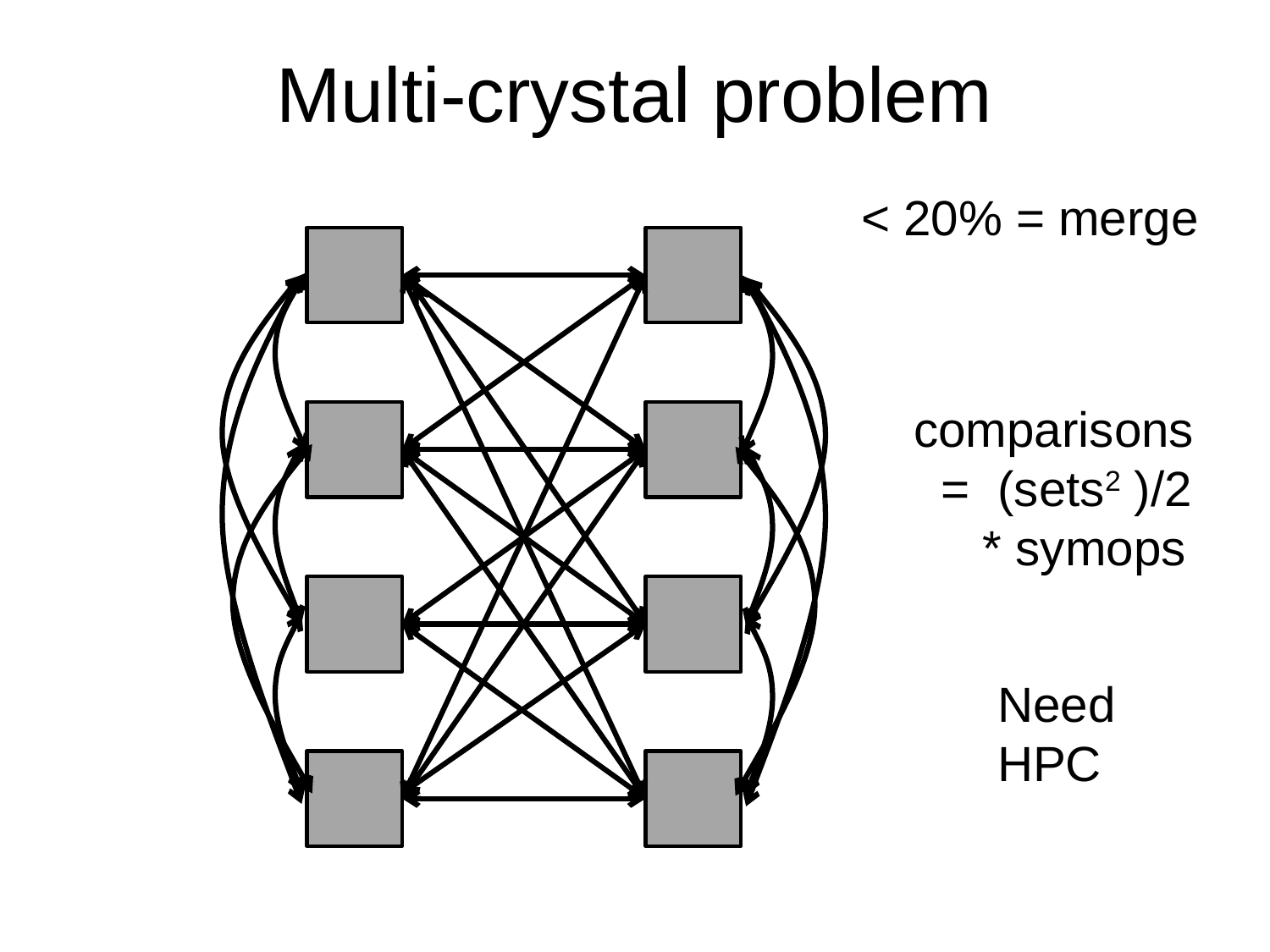

# Multi-crystal problem
< 20% = merge

comparisons
  =  (sets2 )/2
     * symops

Need
HPC